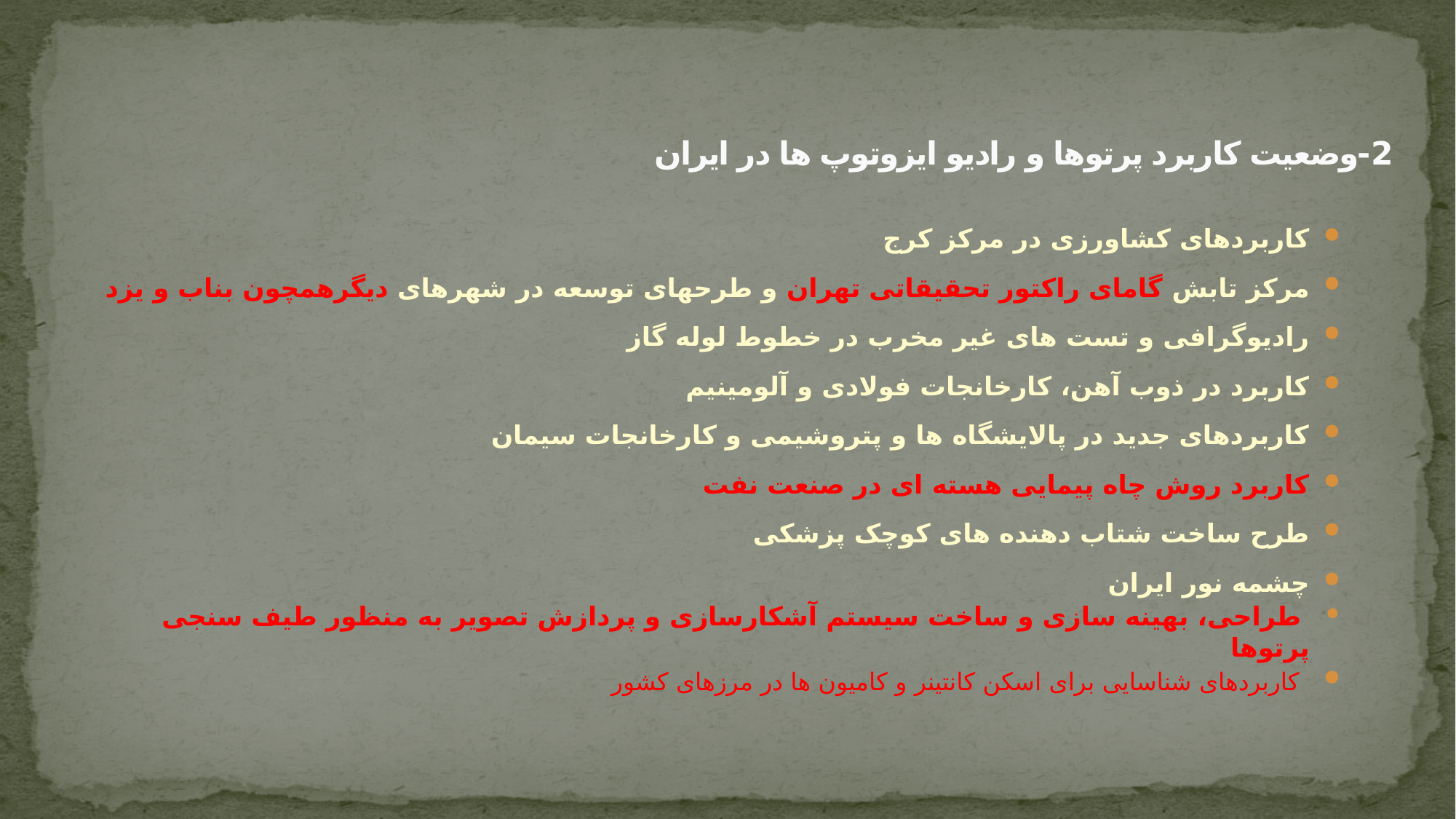

# 2-وضعیت کاربرد پرتوها و رادیو ایزوتوپ ها در ایران

کاربردهای کشاورزی در مرکز کرج
مرکز تابش گامای راکتور تحقیقاتی تهران و طرحهای توسعه در شهرهای دیگرهمچون بناب و یزد
رادیوگرافی و تست های غیر مخرب در خطوط لوله گاز
کاربرد در ذوب آهن، کارخانجات فولادی و آلومینیم
کاربردهای جدید در پالایشگاه ها و پتروشیمی و کارخانجات سیمان
کاربرد روش چاه پیمایی هسته ای در صنعت نفت
طرح ساخت شتاب دهنده های کوچک پزشکی
چشمه نور ایران
 طراحی، بهینه سازی و ساخت سیستم آشکارسازی و پردازش تصویر به منظور طیف سنجی پرتوها
 کاربردهای شناسایی برای اسکن کانتینر و کامیون ها در مرزهای کشور